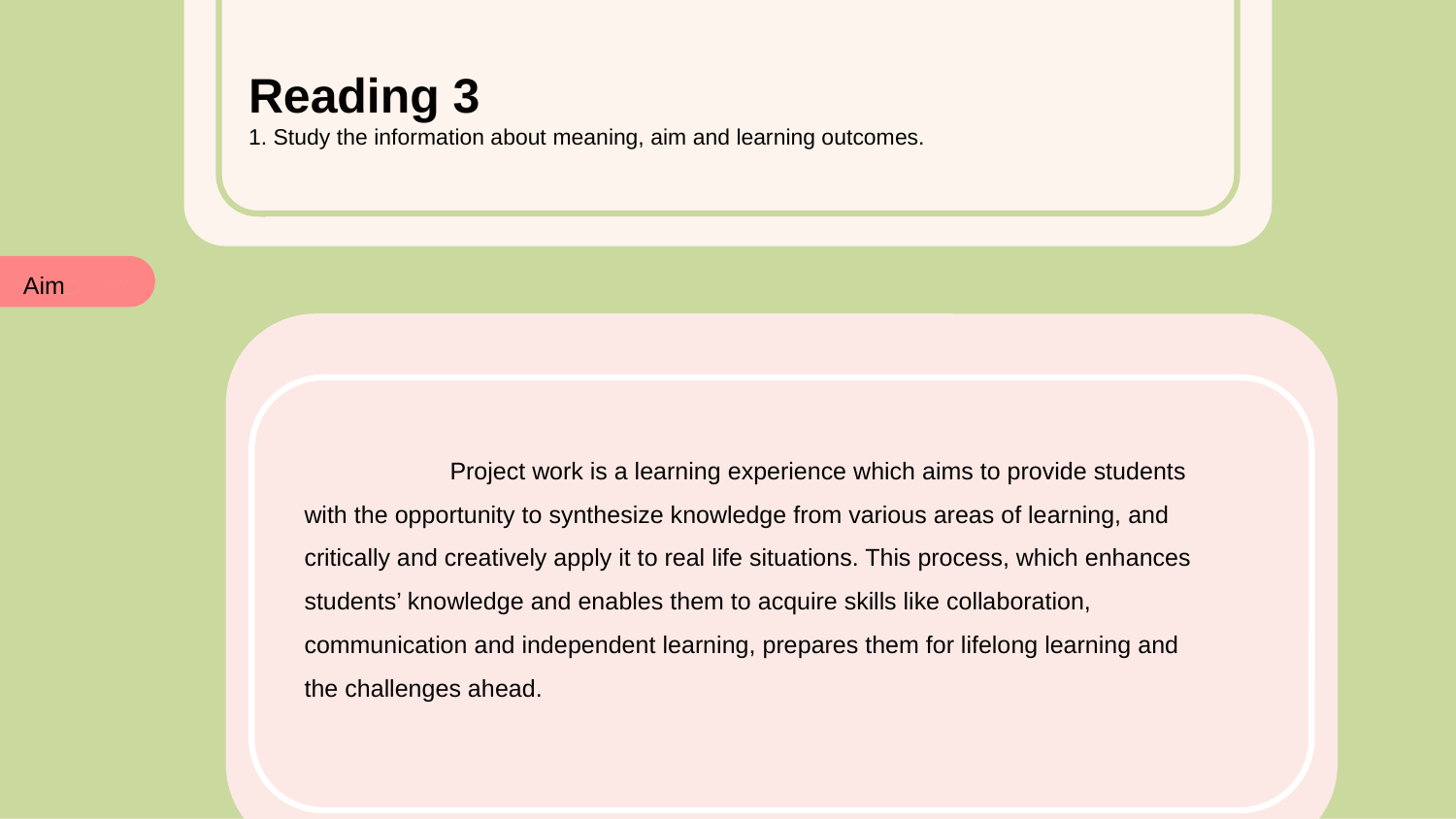

Reading 3
1. Study the information about meaning, aim and learning outcomes.
5. Study this informa1. Study this information.tion and discuss with your
Aim

	Project work is a learning experience which aims to provide students with the opportunity to synthesize knowledge from various areas of learning, and critically and creatively apply it to real life situations. This process, which enhances students’ knowledge and enables them to acquire skills like collaboration, communication and independent learning, prepares them for lifelong learning and the challenges ahead.
Thank you for using our template.